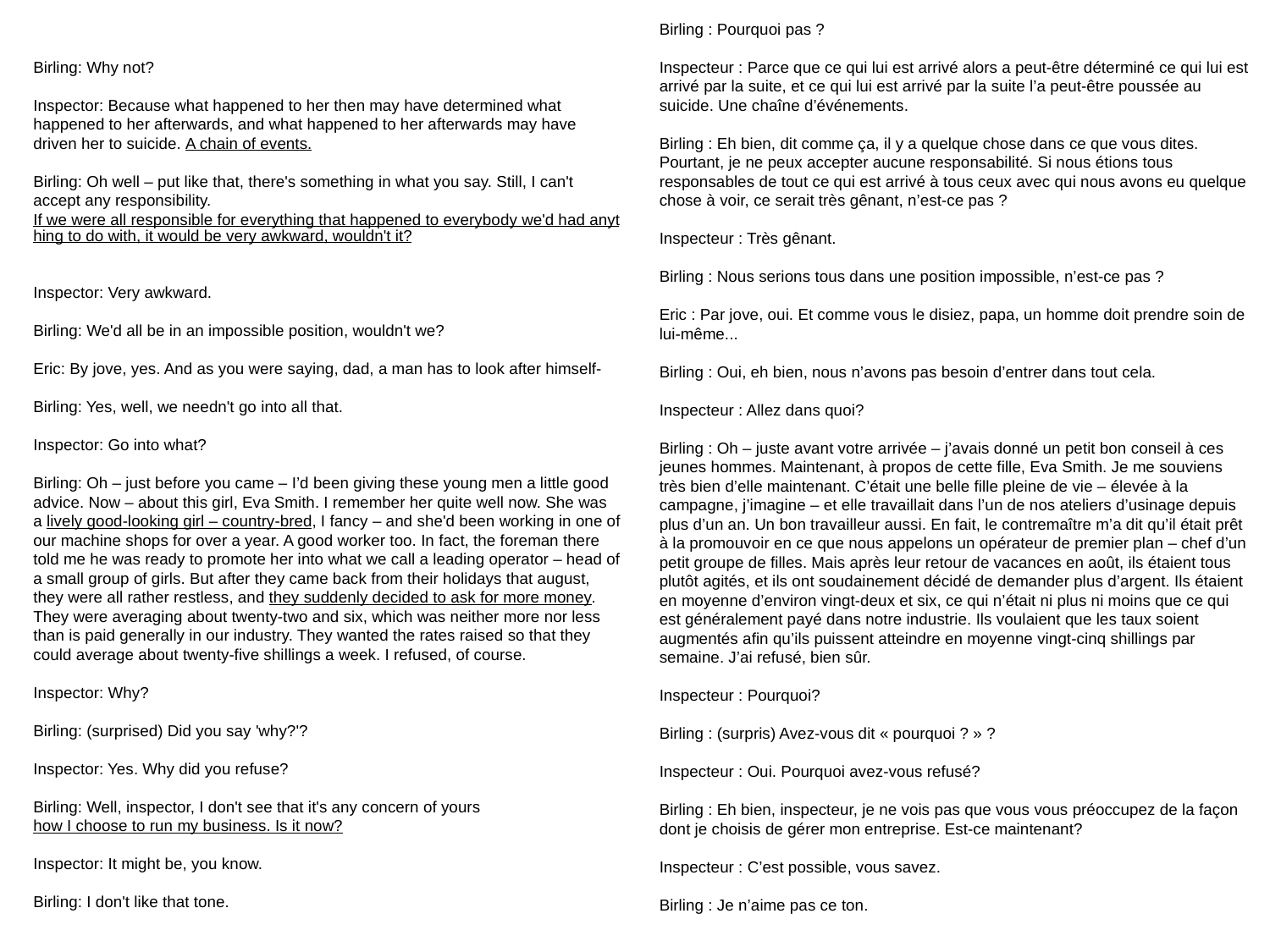

Birling : Pourquoi pas ?
Inspecteur : Parce que ce qui lui est arrivé alors a peut-être déterminé ce qui lui est arrivé par la suite, et ce qui lui est arrivé par la suite l’a peut-être poussée au suicide. Une chaîne d’événements.
Birling : Eh bien, dit comme ça, il y a quelque chose dans ce que vous dites. Pourtant, je ne peux accepter aucune responsabilité. Si nous étions tous responsables de tout ce qui est arrivé à tous ceux avec qui nous avons eu quelque chose à voir, ce serait très gênant, n’est-ce pas ?
Inspecteur : Très gênant.
Birling : Nous serions tous dans une position impossible, n’est-ce pas ?
Eric : Par jove, oui. Et comme vous le disiez, papa, un homme doit prendre soin de lui-même...
Birling : Oui, eh bien, nous n’avons pas besoin d’entrer dans tout cela.
Inspecteur : Allez dans quoi?
Birling : Oh – juste avant votre arrivée – j’avais donné un petit bon conseil à ces jeunes hommes. Maintenant, à propos de cette fille, Eva Smith. Je me souviens très bien d’elle maintenant. C’était une belle fille pleine de vie – élevée à la campagne, j’imagine – et elle travaillait dans l’un de nos ateliers d’usinage depuis plus d’un an. Un bon travailleur aussi. En fait, le contremaître m’a dit qu’il était prêt à la promouvoir en ce que nous appelons un opérateur de premier plan – chef d’un petit groupe de filles. Mais après leur retour de vacances en août, ils étaient tous plutôt agités, et ils ont soudainement décidé de demander plus d’argent. Ils étaient en moyenne d’environ vingt-deux et six, ce qui n’était ni plus ni moins que ce qui est généralement payé dans notre industrie. Ils voulaient que les taux soient augmentés afin qu’ils puissent atteindre en moyenne vingt-cinq shillings par semaine. J’ai refusé, bien sûr.
Inspecteur : Pourquoi?
Birling : (surpris) Avez-vous dit « pourquoi ? » ?
Inspecteur : Oui. Pourquoi avez-vous refusé?
Birling : Eh bien, inspecteur, je ne vois pas que vous vous préoccupez de la façon dont je choisis de gérer mon entreprise. Est-ce maintenant?
Inspecteur : C’est possible, vous savez.
Birling : Je n’aime pas ce ton.

Birling: Why not?
Inspector: Because what happened to her then may have determined what happened to her afterwards, and what happened to her afterwards may have driven her to suicide. A chain of events.
Birling: Oh well – put like that, there's something in what you say. Still, I can't accept any responsibility. If we were all responsible for everything that happened to everybody we'd had anything to do with, it would be very awkward, wouldn't it?
Inspector: Very awkward.
Birling: We'd all be in an impossible position, wouldn't we?
Eric: By jove, yes. And as you were saying, dad, a man has to look after himself-
Birling: Yes, well, we needn't go into all that.
Inspector: Go into what?
Birling: Oh – just before you came – I’d been giving these young men a little good advice. Now – about this girl, Eva Smith. I remember her quite well now. She was a lively good-looking girl – country-bred, I fancy – and she'd been working in one of our machine shops for over a year. A good worker too. In fact, the foreman there told me he was ready to promote her into what we call a leading operator – head of a small group of girls. But after they came back from their holidays that august, they were all rather restless, and they suddenly decided to ask for more money. They were averaging about twenty-two and six, which was neither more nor less than is paid generally in our industry. They wanted the rates raised so that they could average about twenty-five shillings a week. I refused, of course.
Inspector: Why?
Birling: (surprised) Did you say 'why?'?
Inspector: Yes. Why did you refuse?
Birling: Well, inspector, I don't see that it's any concern of yours how I choose to run my business. Is it now?
Inspector: It might be, you know.
Birling: I don't like that tone.
14